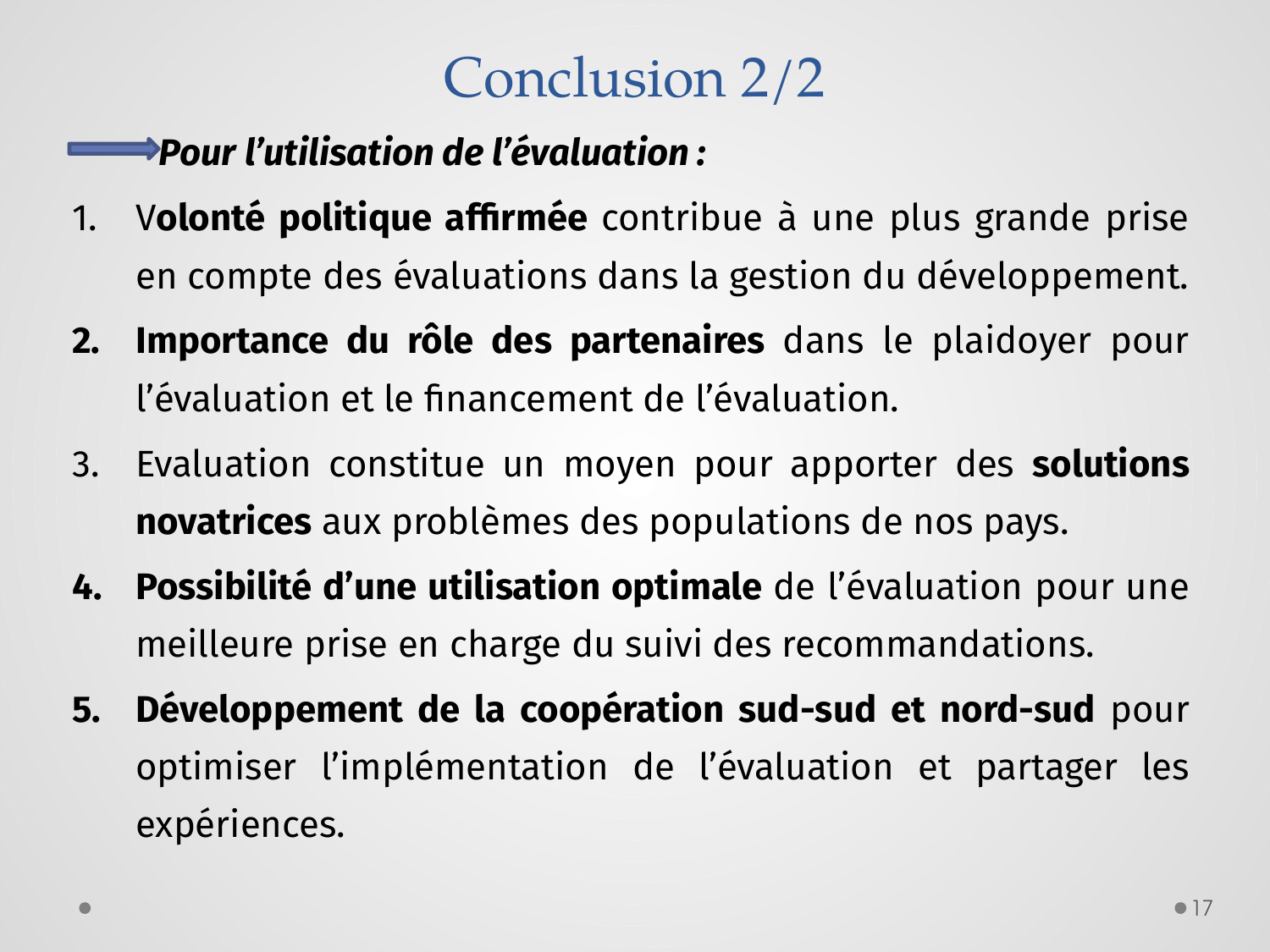

# Conclusion 2/2
          Pour l’utilisation de l’évaluation :
Volonté politique affirmée contribue à une plus grande prise en compte des évaluations dans la gestion du développement.
Importance du rôle des partenaires dans le plaidoyer pour l’évaluation et le financement de l’évaluation.
Evaluation constitue un moyen pour apporter des solutions novatrices aux problèmes des populations de nos pays.
Possibilité d’une utilisation optimale de l’évaluation pour une meilleure prise en charge du suivi des recommandations.
Développement de la coopération sud-sud et nord-sud pour optimiser l’implémentation de l’évaluation et partager les expériences.

17